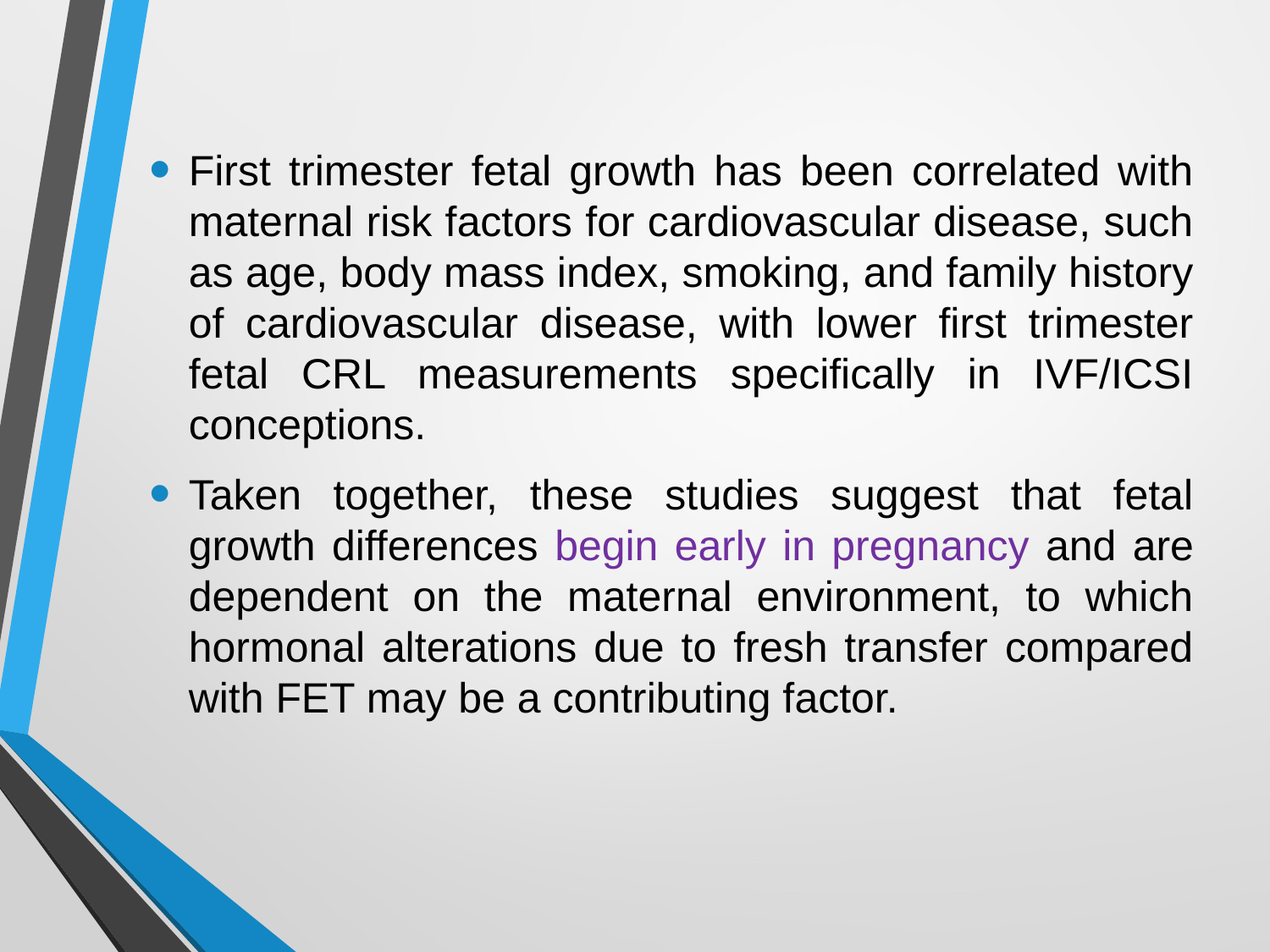

First trimester fetal growth has been correlated with maternal risk factors for cardiovascular disease, such as age, body mass index, smoking, and family history of cardiovascular disease, with lower first trimester fetal CRL measurements specifically in IVF/ICSI conceptions.
Taken together, these studies suggest that fetal growth differences begin early in pregnancy and are dependent on the maternal environment, to which hormonal alterations due to fresh transfer compared with FET may be a contributing factor.